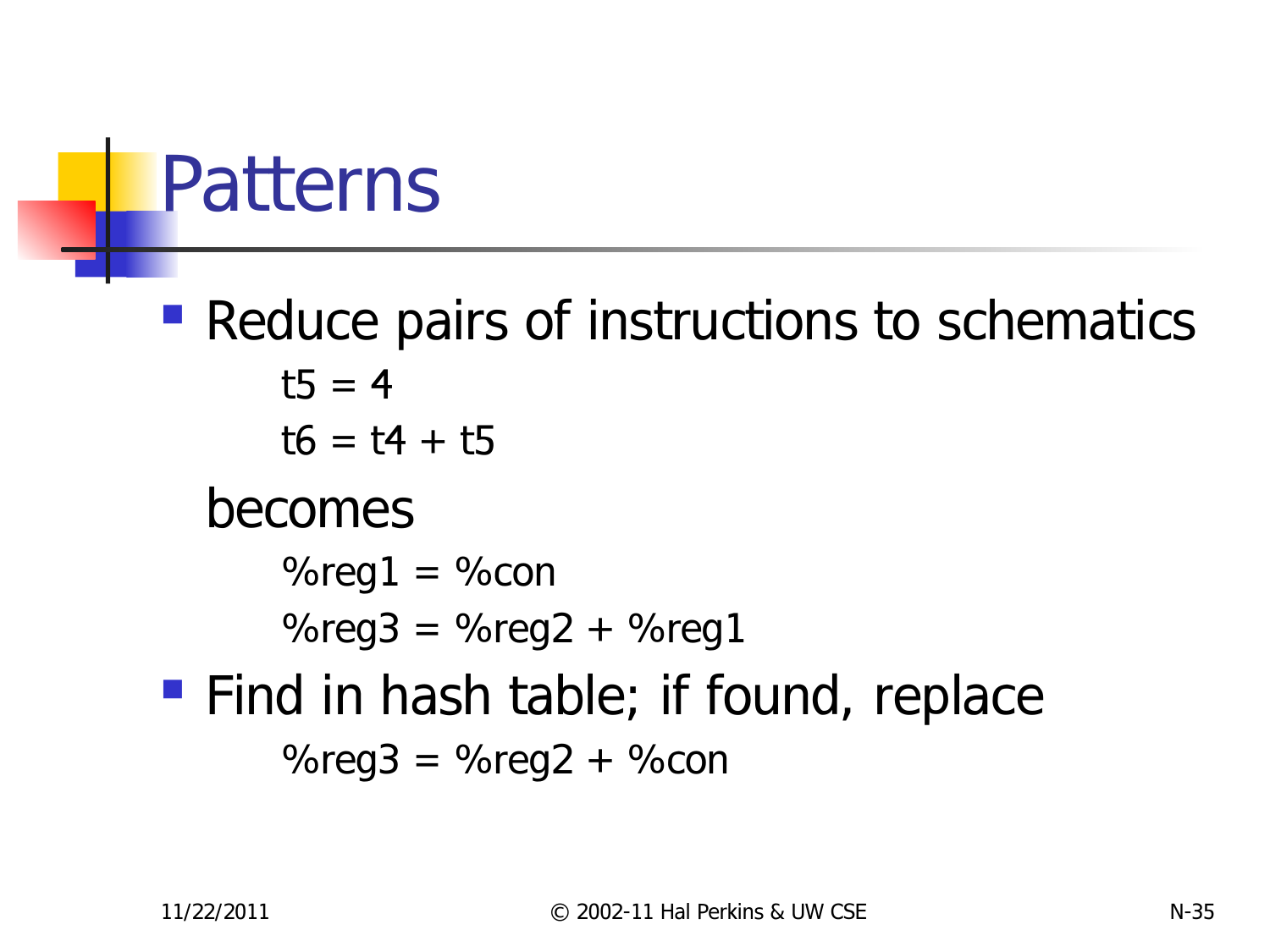

# Patterns
Reduce pairs of instructions to schematics
t5 = 4
t6 = t4 + t5
	becomes
%reg1 = %con
%reg3 = %reg2 + %reg1
Find in hash table; if found, replace
%reg3 = %reg2 + %con
11/22/2011
© 2002-11 Hal Perkins & UW CSE
N-35